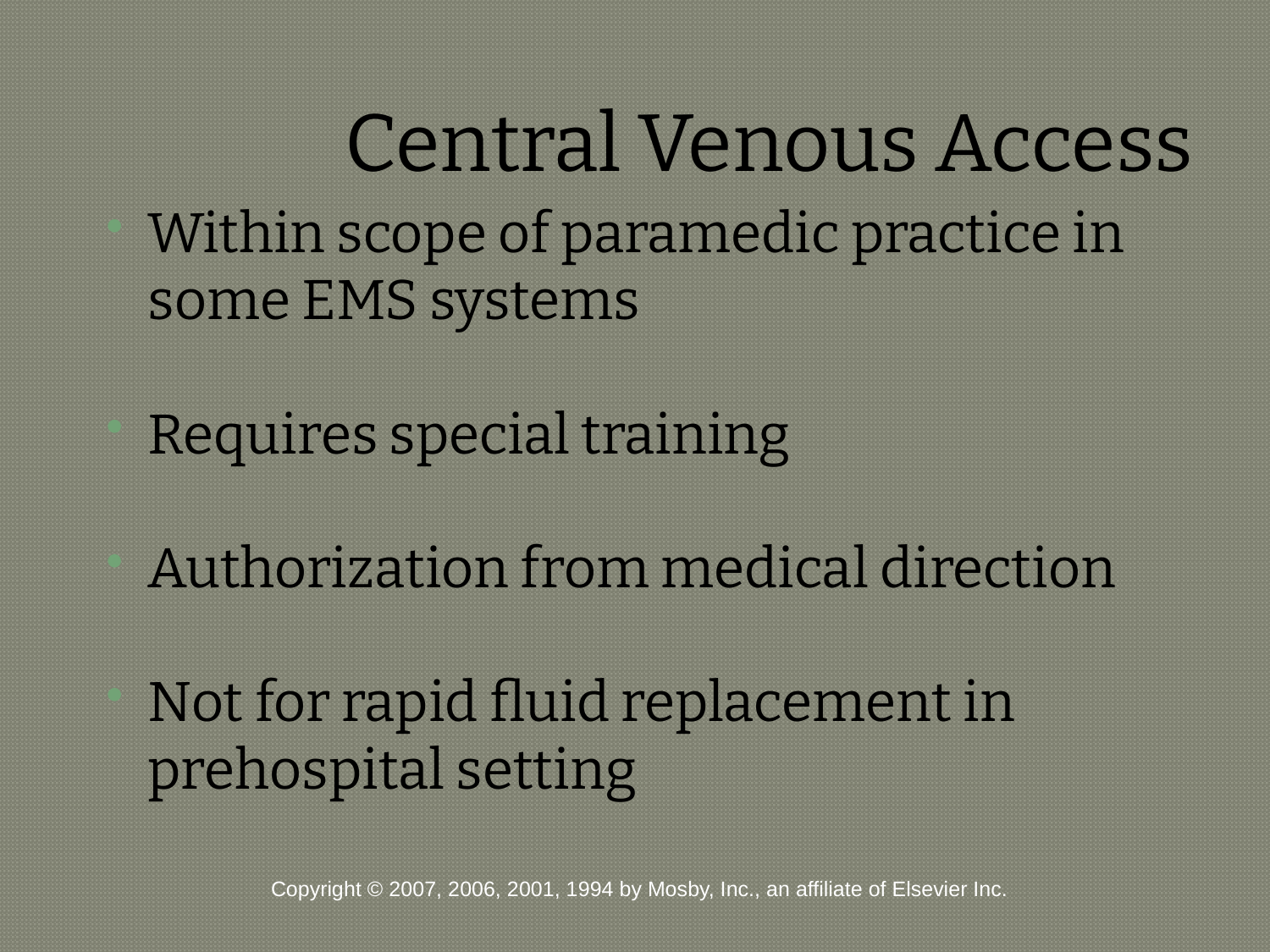

# Central Venous Access
Within scope of paramedic practice in some EMS systems

Requires special training

Authorization from medical direction

Not for rapid fluid replacement in prehospital setting
Copyright © 2007, 2006, 2001, 1994 by Mosby, Inc., an affiliate of Elsevier Inc.